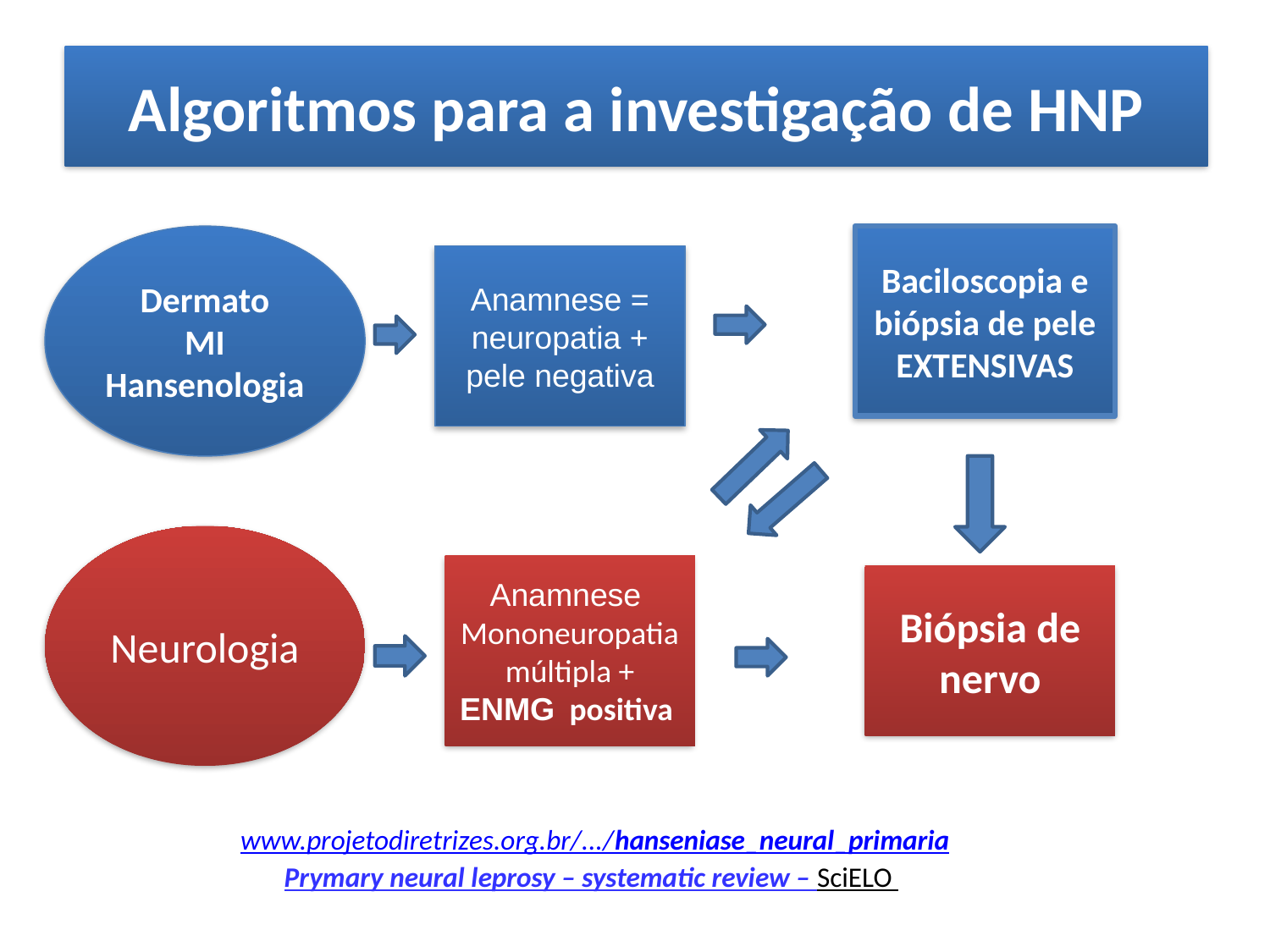

# Algoritmos para a investigação de HNP
Dermato
MI
Hansenologia
Baciloscopia e biópsia de pele
EXTENSIVAS
Anamnese = neuropatia + pele negativa

Neurologia
Anamnese
Mononeuropatia múltipla + ENMG  positiva
Biópsia de nervo

www.projetodiretrizes.org.br/.../hanseniase_neural_primaria
Prymary neural leprosy – systematic review – SciELO